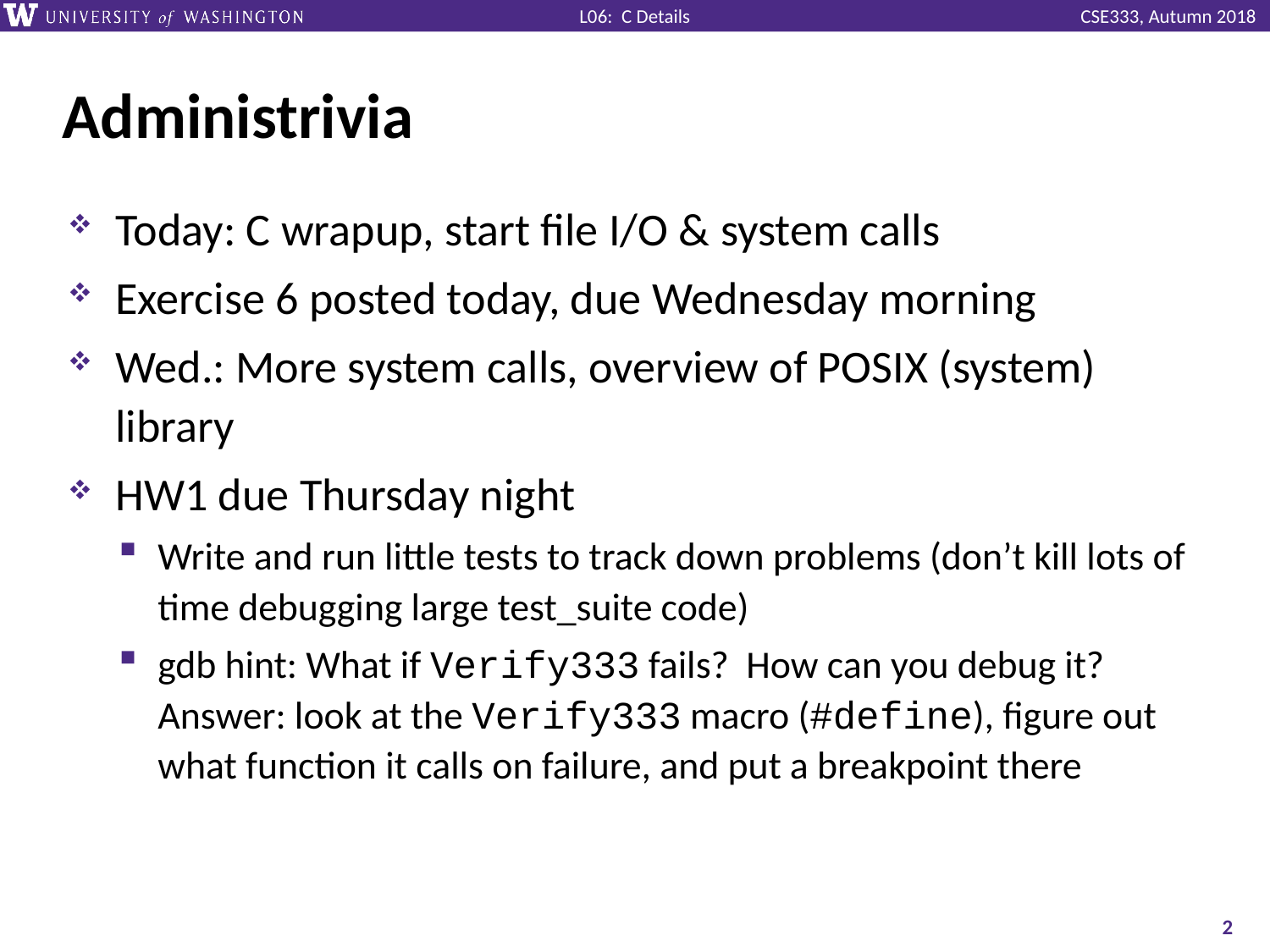

# Administrivia
Today: C wrapup, start file I/O & system calls
Exercise 6 posted today, due Wednesday morning
Wed.: More system calls, overview of POSIX (system) library
HW1 due Thursday night
Write and run little tests to track down problems (don’t kill lots of time debugging large test_suite code)
gdb hint: What if Verify333 fails?  How can you debug it?  Answer: look at the Verify333 macro (#define), figure out what function it calls on failure, and put a breakpoint there

2